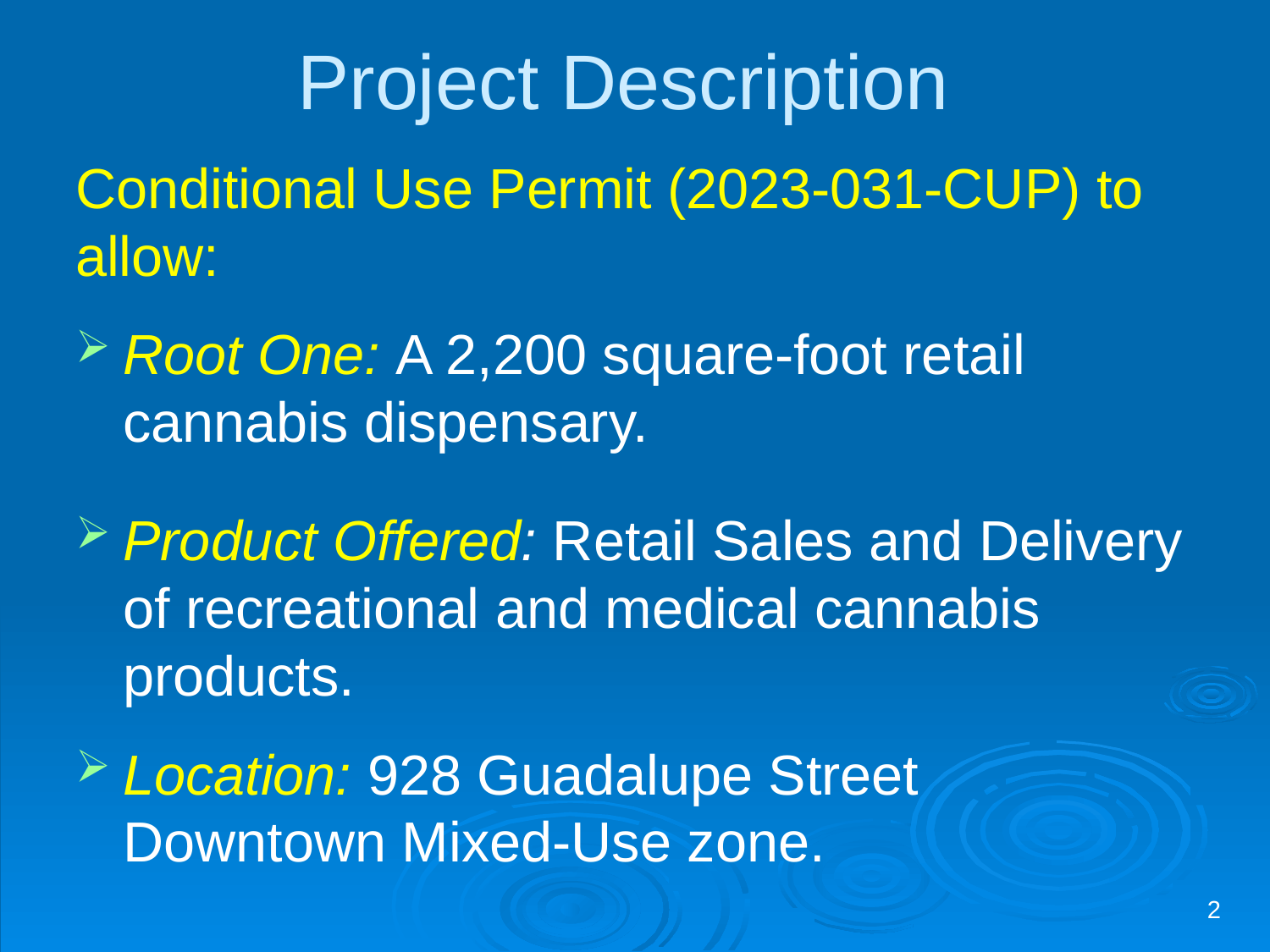

# Project Description

Conditional Use Permit (2023-031-CUP) to allow:

Root One: A 2,200 square-foot retail cannabis dispensary.

Product Offered: Retail Sales and Delivery of recreational and medical cannabis products.

Location: 928 Guadalupe Street Downtown Mixed-Use zone.

2